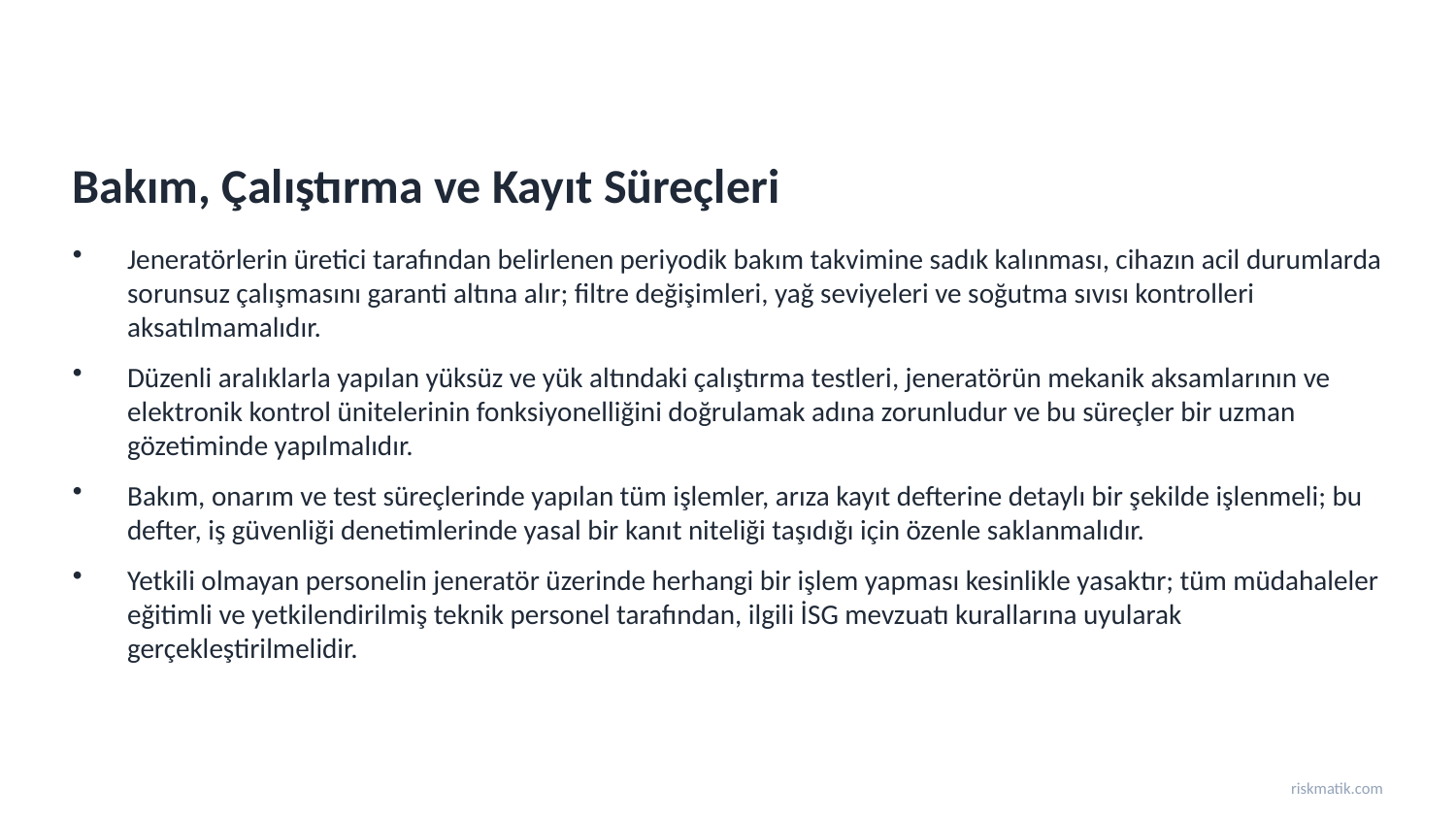

Bakım, Çalıştırma ve Kayıt Süreçleri
Jeneratörlerin üretici tarafından belirlenen periyodik bakım takvimine sadık kalınması, cihazın acil durumlarda sorunsuz çalışmasını garanti altına alır; filtre değişimleri, yağ seviyeleri ve soğutma sıvısı kontrolleri aksatılmamalıdır.
Düzenli aralıklarla yapılan yüksüz ve yük altındaki çalıştırma testleri, jeneratörün mekanik aksamlarının ve elektronik kontrol ünitelerinin fonksiyonelliğini doğrulamak adına zorunludur ve bu süreçler bir uzman gözetiminde yapılmalıdır.
Bakım, onarım ve test süreçlerinde yapılan tüm işlemler, arıza kayıt defterine detaylı bir şekilde işlenmeli; bu defter, iş güvenliği denetimlerinde yasal bir kanıt niteliği taşıdığı için özenle saklanmalıdır.
Yetkili olmayan personelin jeneratör üzerinde herhangi bir işlem yapması kesinlikle yasaktır; tüm müdahaleler eğitimli ve yetkilendirilmiş teknik personel tarafından, ilgili İSG mevzuatı kurallarına uyularak gerçekleştirilmelidir.
riskmatik.com